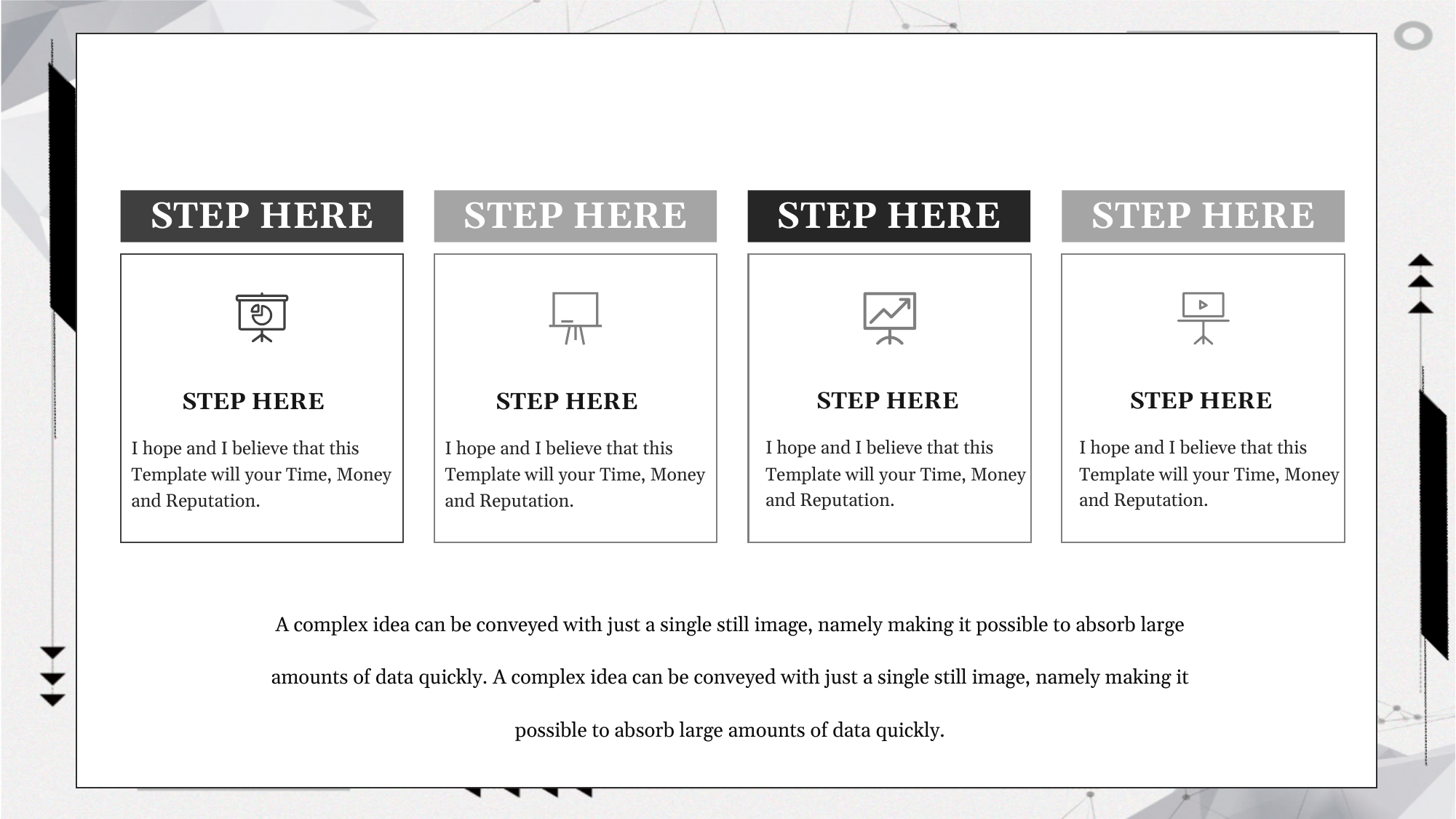

#
STEP HERE

STEP HERE

STEP HERE

STEP HERE

STEP HERE
STEP HERE
STEP HERE
STEP HERE
I hope and I believe that this Template will your Time, Money and Reputation.
I hope and I believe that this Template will your Time, Money and Reputation.
I hope and I believe that this Template will your Time, Money and Reputation.
I hope and I believe that this Template will your Time, Money and Reputation.
A complex idea can be conveyed with just a single still image, namely making it possible to absorb large amounts of data quickly. A complex idea can be conveyed with just a single still image, namely making it possible to absorb large amounts of data quickly.